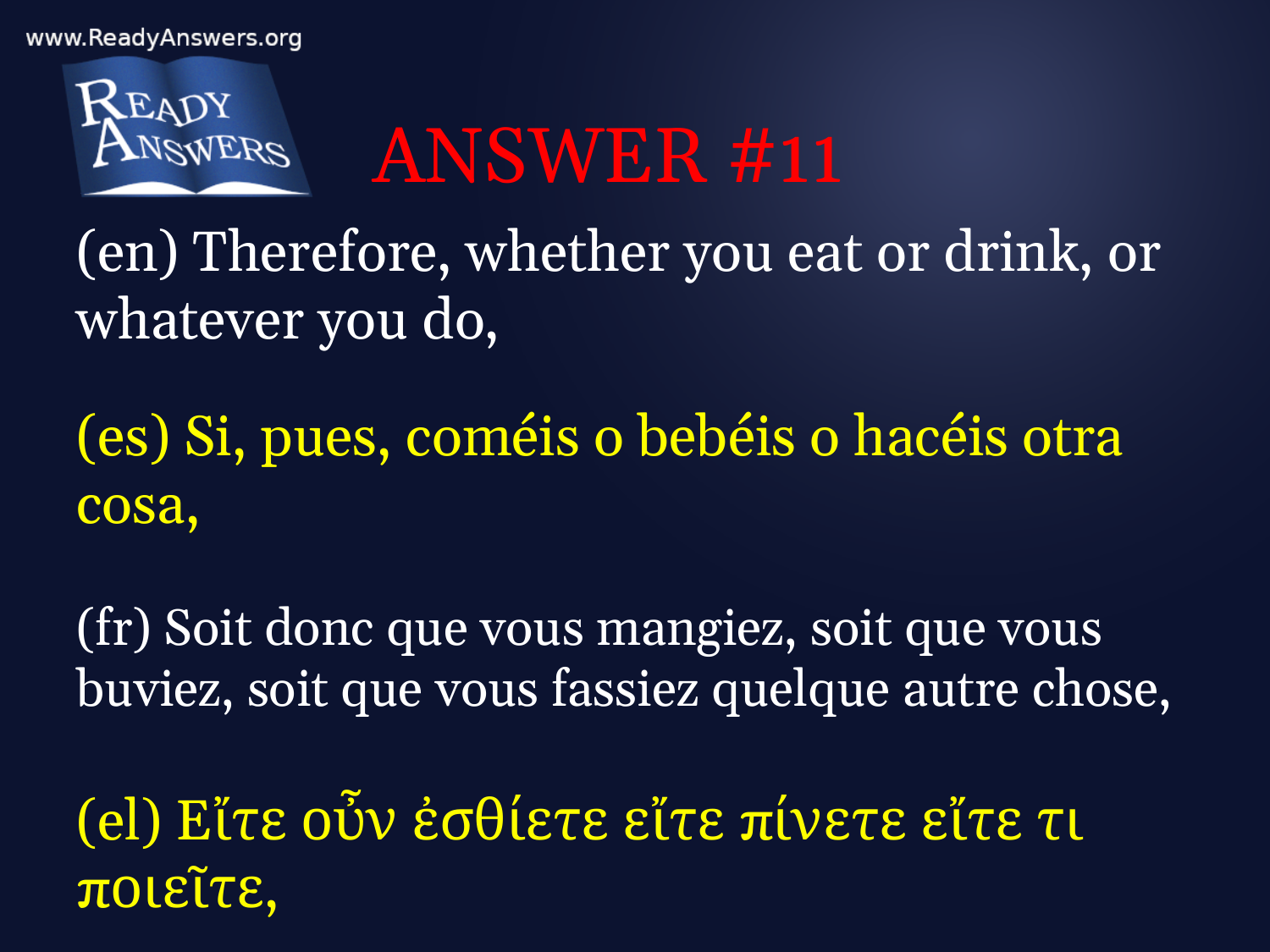

# ANSWER #11
(en) Therefore, whether you eat or drink, or whatever you do,
(es) Si, pues, coméis o bebéis o hacéis otra cosa,
(fr) Soit donc que vous mangiez, soit que vous buviez, soit que vous fassiez quelque autre chose,
(el) Εἴτε οὖν ἐσθίετε εἴτε πίνετε εἴτε τι ποιεῖτε,